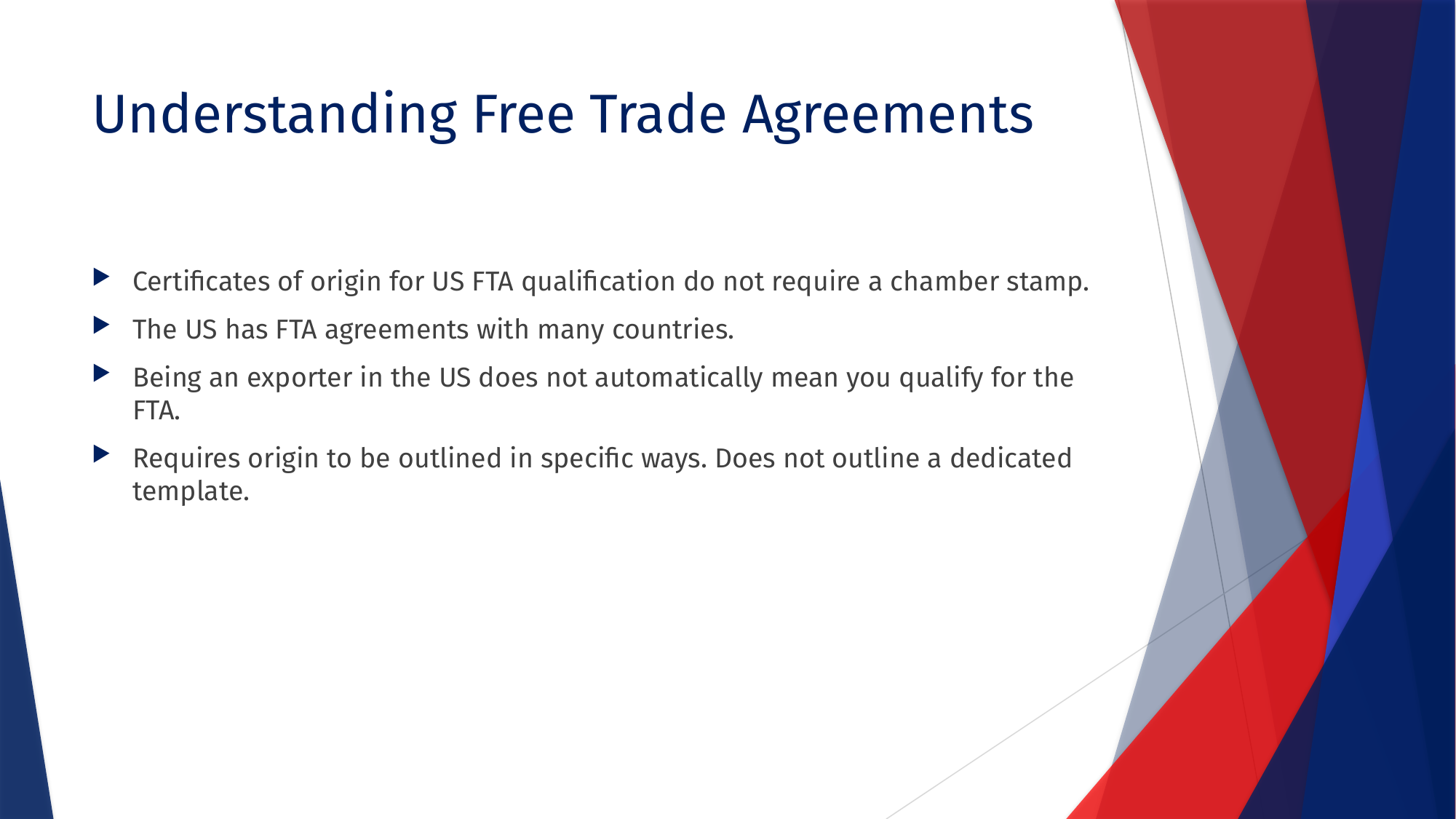

# Understanding Free Trade Agreements
Certificates of origin for US FTA qualification do not require a chamber stamp.
The US has FTA agreements with many countries.
Being an exporter in the US does not automatically mean you qualify for the FTA.
Requires origin to be outlined in specific ways. Does not outline a dedicated template.